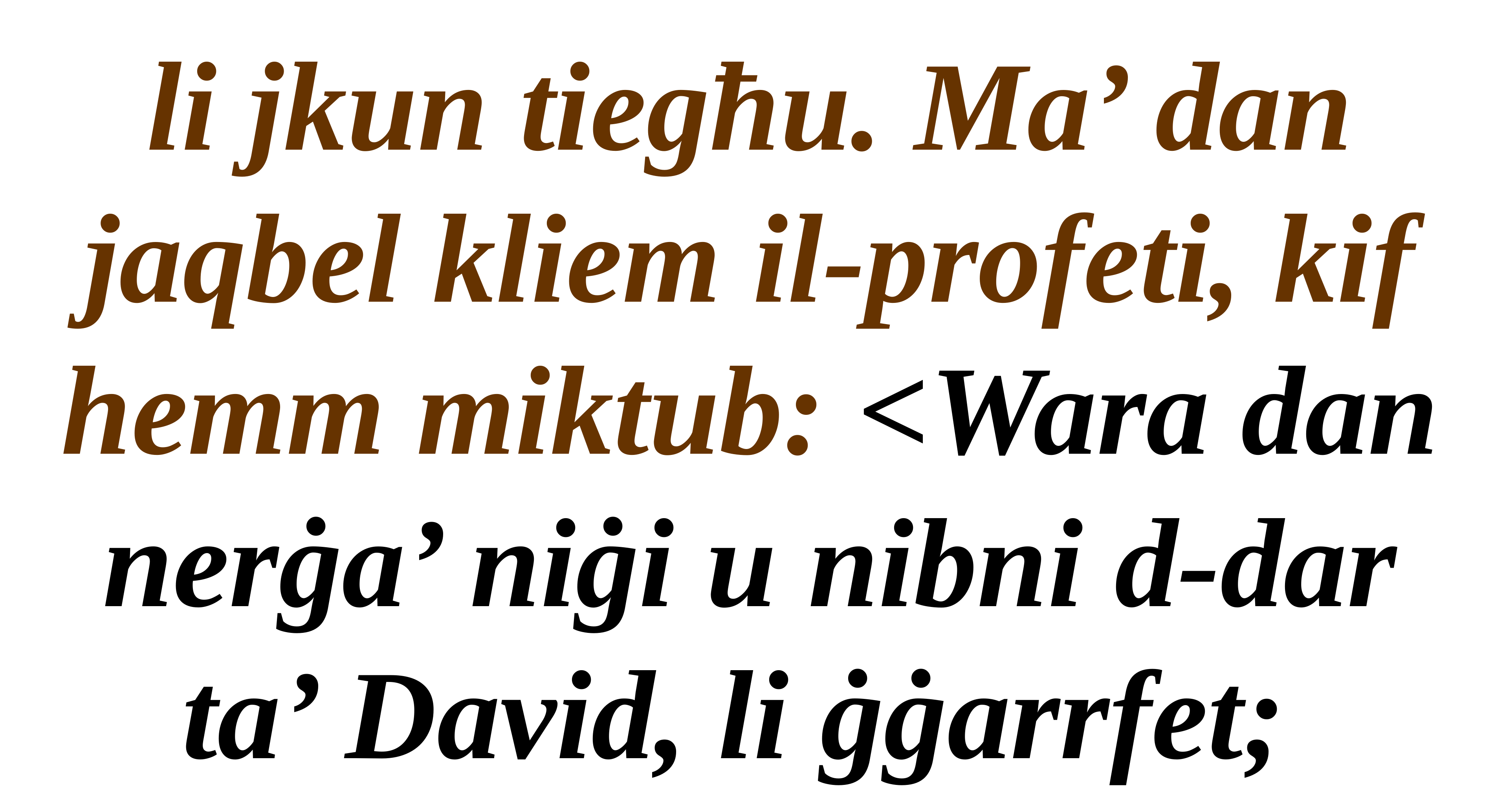

li jkun tiegħu. Ma’ dan jaqbel kliem il-profeti, kif hemm miktub: <Wara dan nerġa’ niġi u nibni d-dar ta’ David, li ġġarrfet;